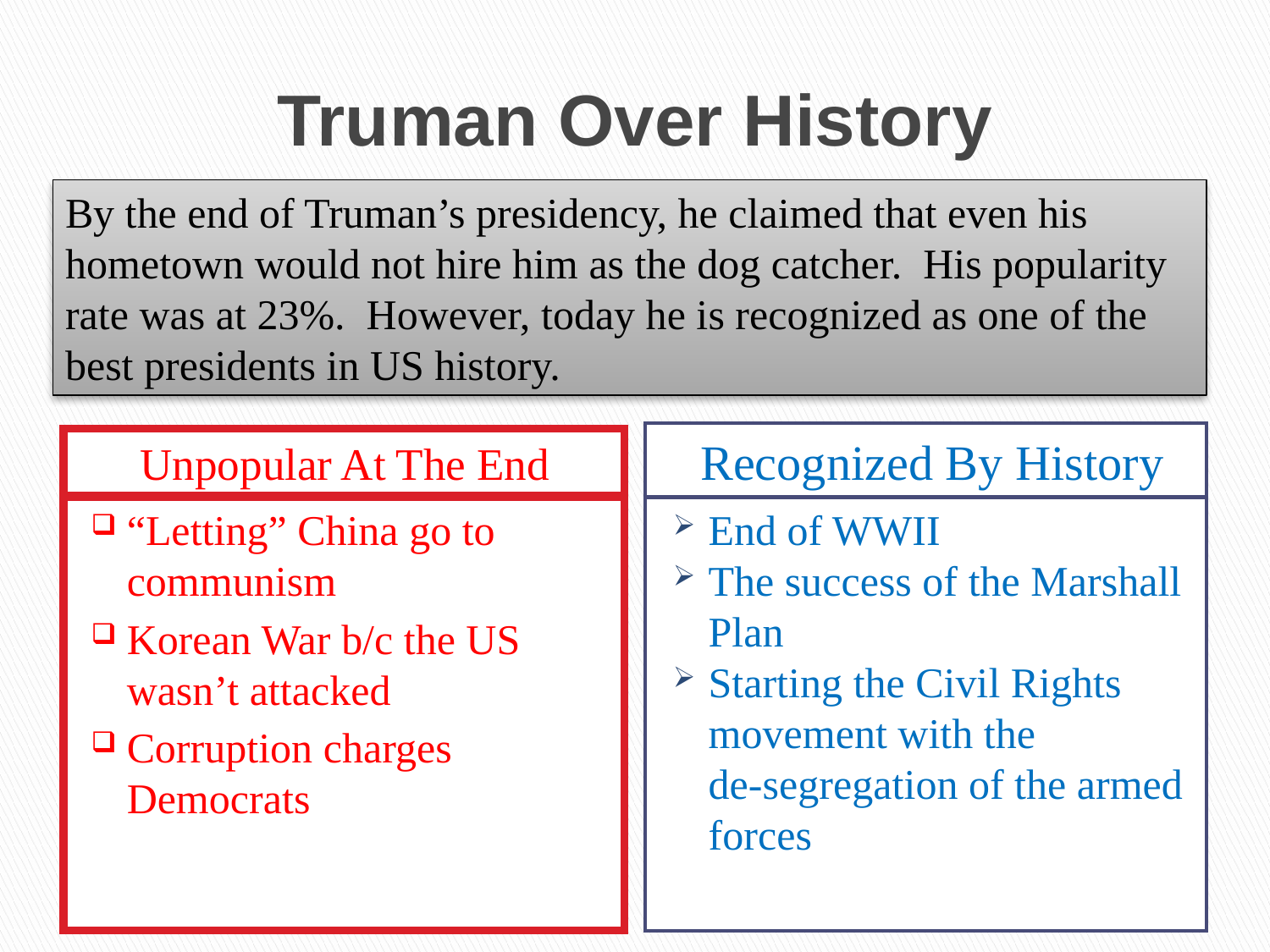

# Truman Over History
By the end of Truman’s presidency, he claimed that even his hometown would not hire him as the dog catcher.  His popularity rate was at 23%.  However, today he is recognized as one of the best presidents in US history.
Recognized By History
Unpopular At The End
“Letting” China go to communism
Korean War b/c the US wasn’t attacked
Corruption charges Democrats
End of WWII
The success of the Marshall Plan
Starting the Civil Rights movement with the          de-segregation of the armed forces